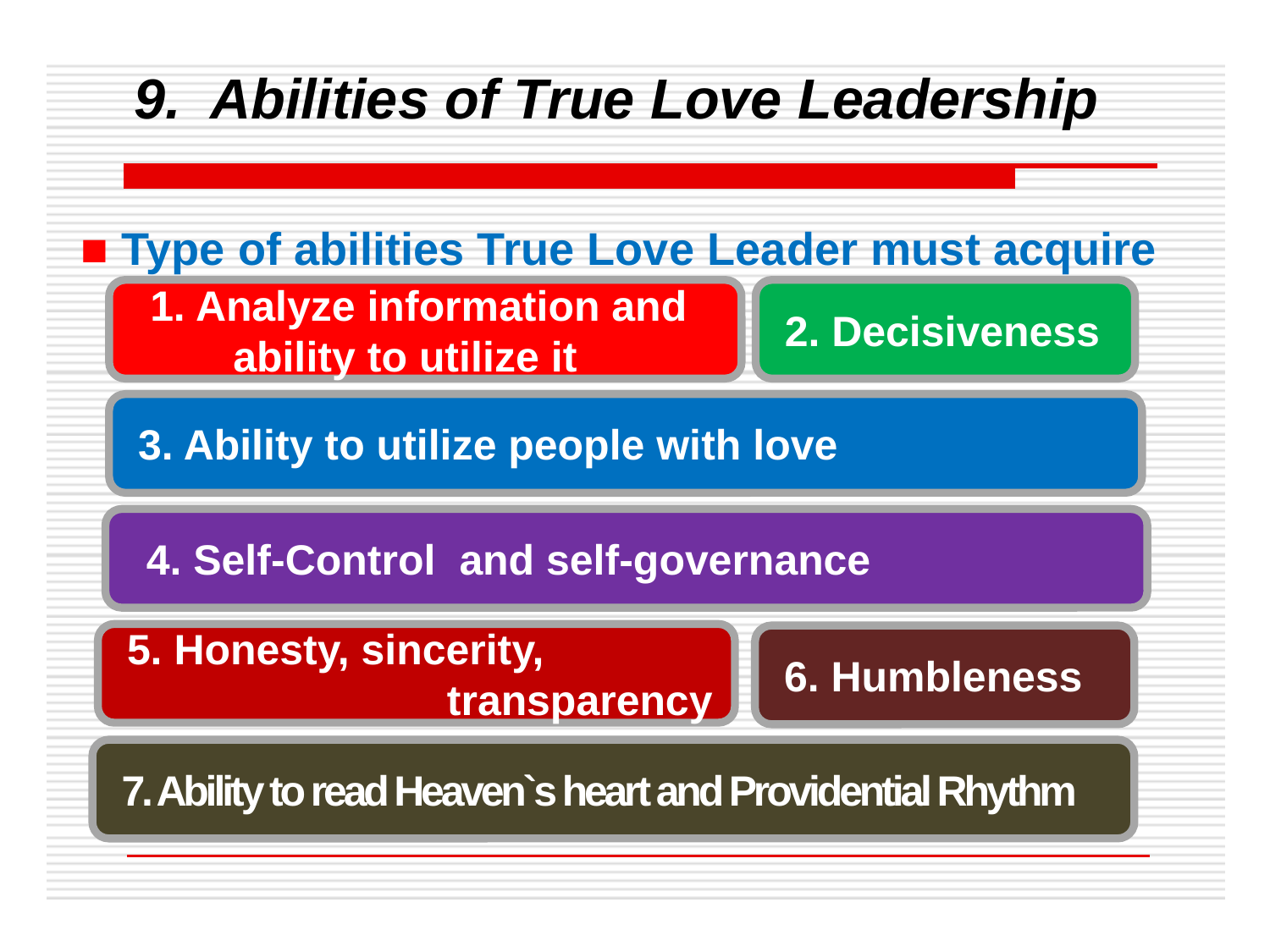

9.  Abilities of True Love Leadership
  ■ Type of abilities True Love Leader must acquire
  1. Analyze information and
         ability to utilize it
 2. Decisiveness
 3. Ability to utilize people with love

  4. Self-Control  and self-governance
 5. Honesty, sincerity,
                            transparency
 6. Humbleness
 7. Ability to read Heaven`s heart and Providential Rhythm